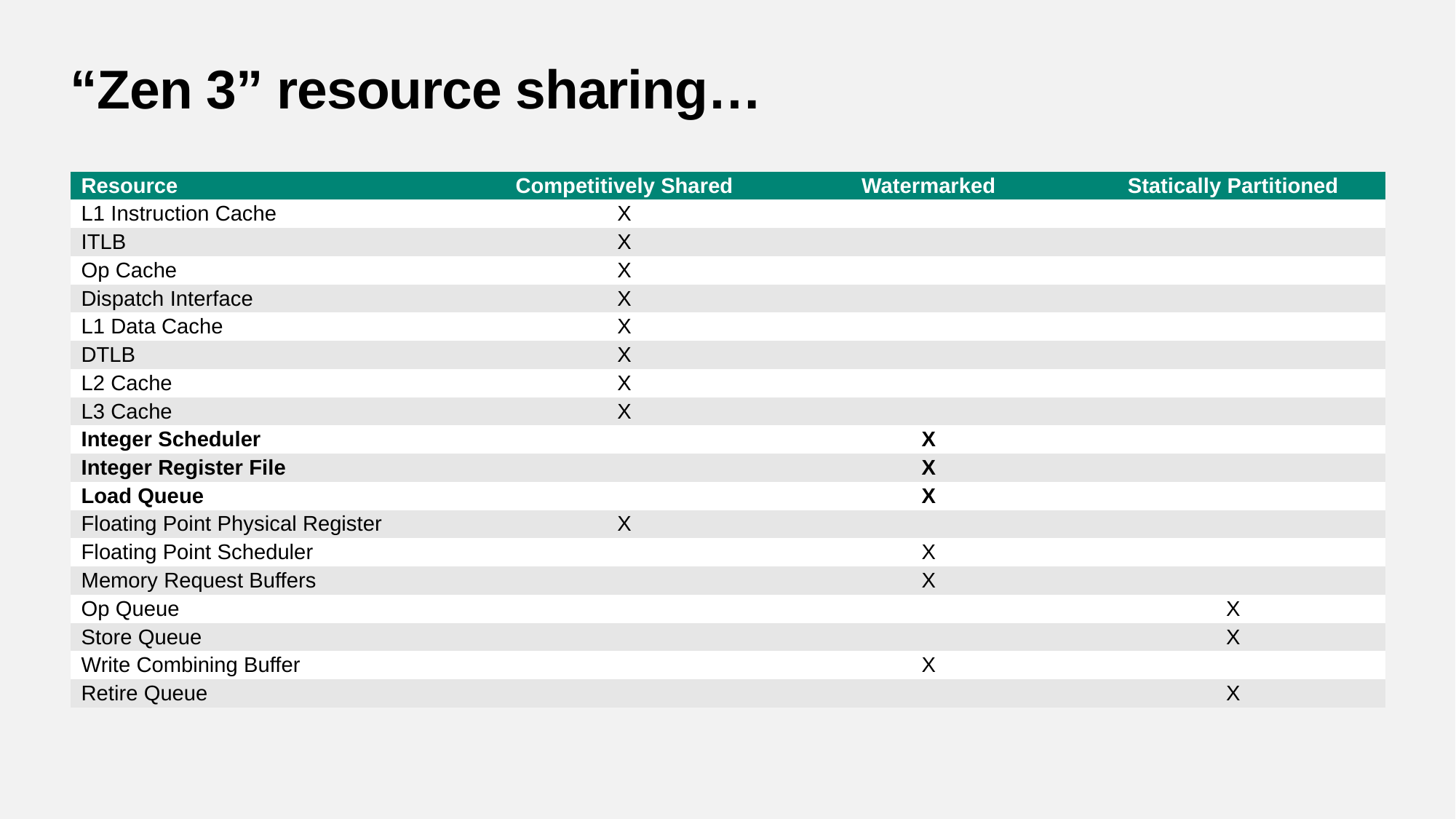

# “Zen 3” resource sharing…
| Resource | Competitively Shared | Watermarked | Statically Partitioned |
| --- | --- | --- | --- |
| L1 Instruction Cache | X |  |  |
| ITLB | X |  |  |
| Op Cache | X |  |  |
| Dispatch Interface | X |  |  |
| L1 Data Cache | X |  |  |
| DTLB | X |  |  |
| L2 Cache | X |  |  |
| L3 Cache | X |  |  |
| Integer Scheduler |  | X |  |
| Integer Register File |  | X |  |
| Load Queue |  | X |  |
| Floating Point Physical Register | X |  |  |
| Floating Point Scheduler |  | X |  |
| Memory Request Buffers |  | X |  |
| Op Queue |  |  | X |
| Store Queue |  |  | X |
| Write Combining Buffer |  | X |  |
| Retire Queue |  |  | X |